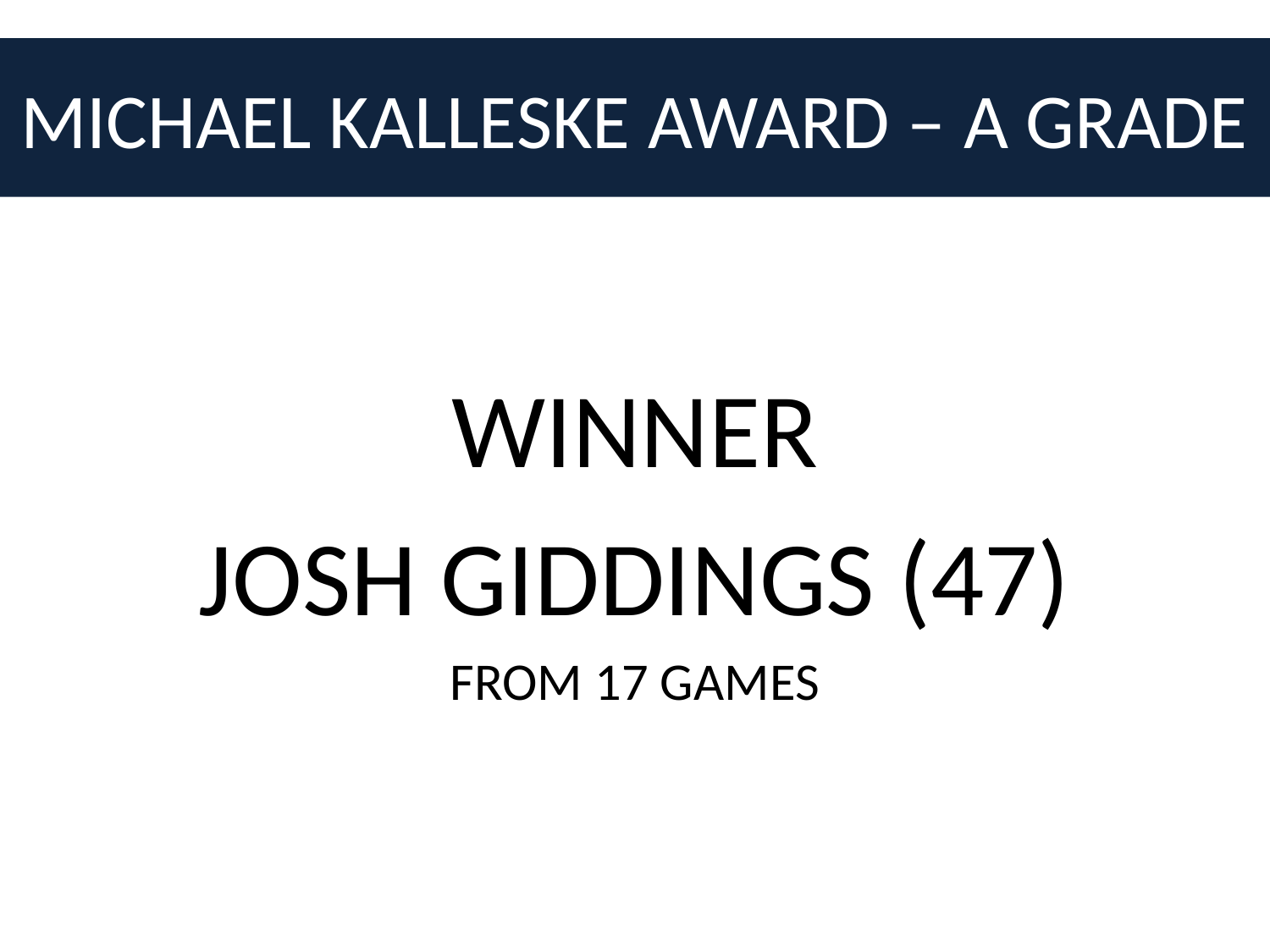

# MICHAEL KALLESKE AWARD – A GRADE
WINNER
JOSH GIDDINGS (47)
FROM 17 GAMES